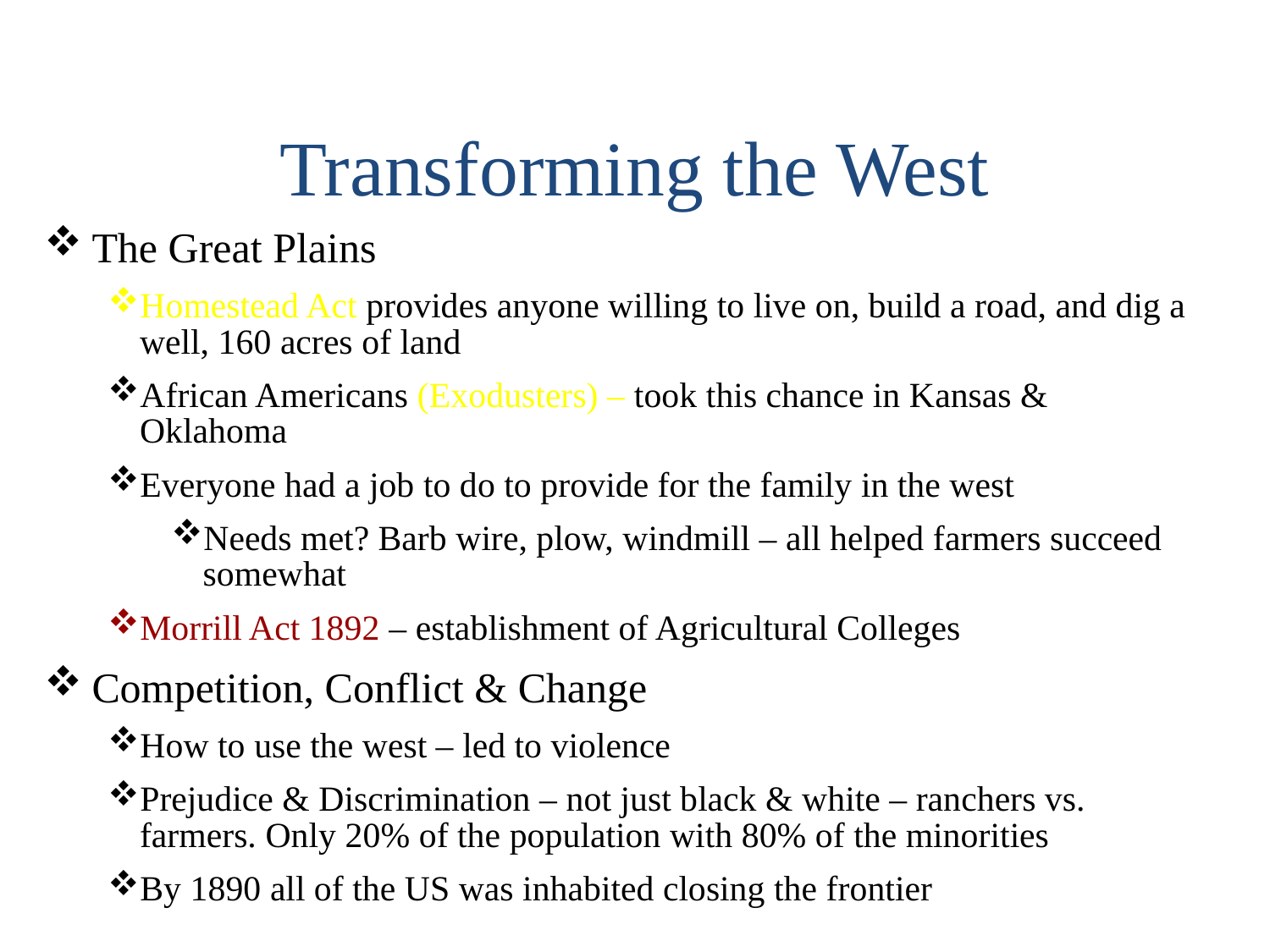

Transforming the West
The Great Plains
Homestead Act provides anyone willing to live on, build a road, and dig a well, 160 acres of land
African Americans (Exodusters) – took this chance in Kansas & Oklahoma
Everyone had a job to do to provide for the family in the west
Needs met? Barb wire, plow, windmill – all helped farmers succeed somewhat
Morrill Act 1892 – establishment of Agricultural Colleges
Competition, Conflict & Change
How to use the west – led to violence
Prejudice & Discrimination – not just black & white – ranchers vs. farmers. Only 20% of the population with 80% of the minorities
By 1890 all of the US was inhabited closing the frontier